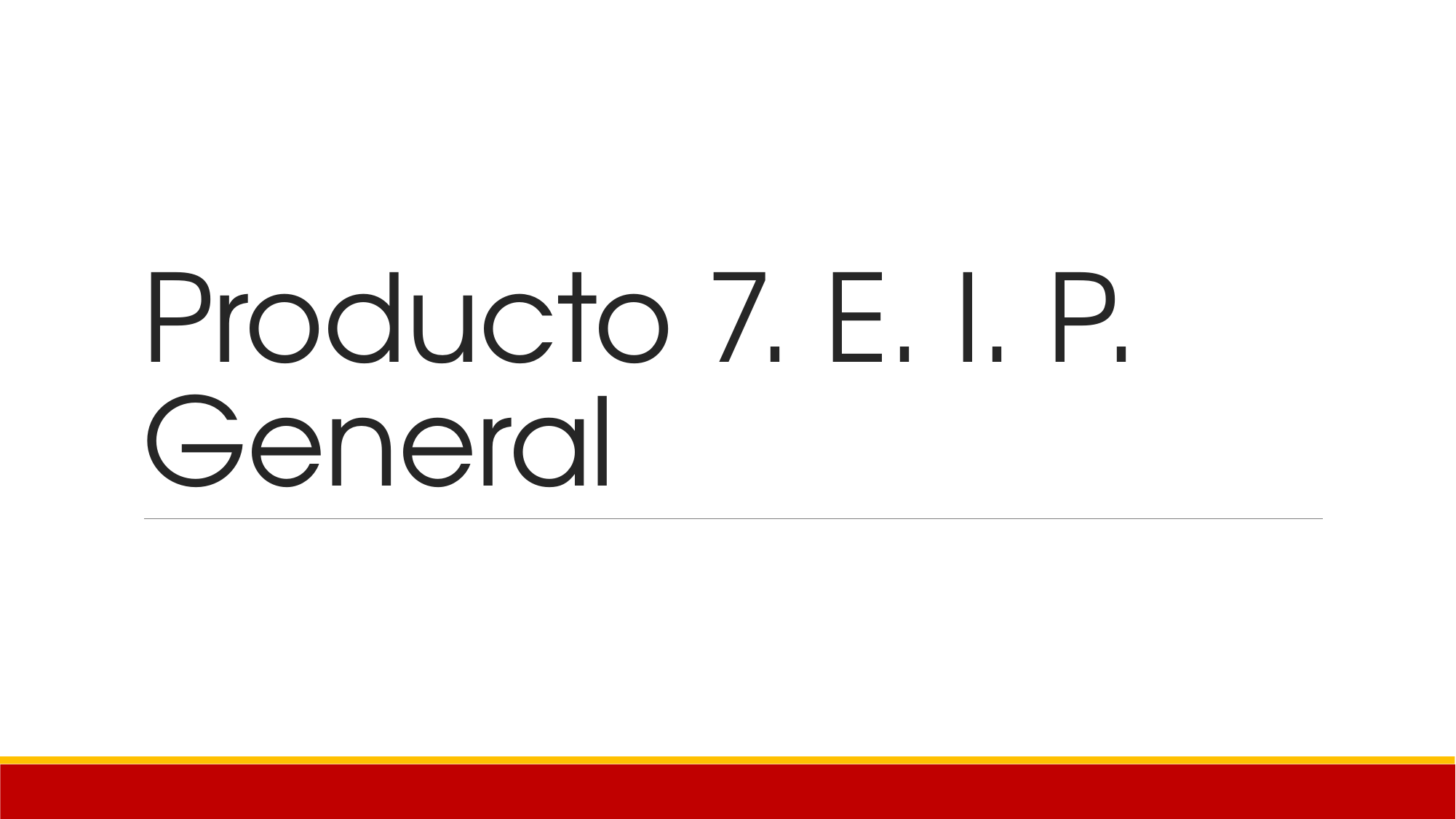

# Producto 7. E. I. P. General